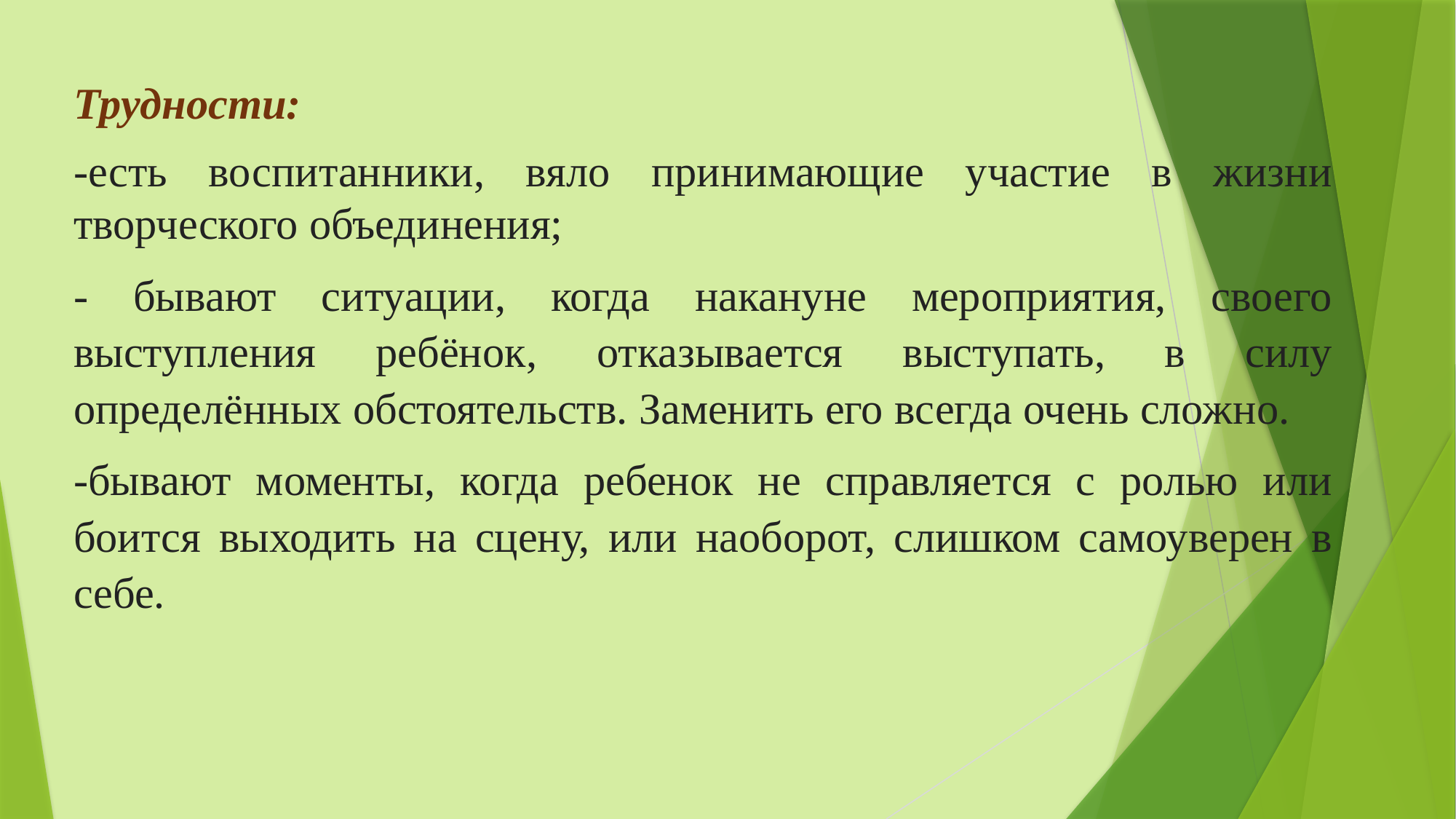

Трудности:
-есть воспитанники, вяло принимающие участие в жизни творческого объединения;
- бывают ситуации, когда накануне мероприятия, своего выступления ребёнок, отказывается выступать, в силу определённых обстоятельств. Заменить его всегда очень сложно.
-бывают моменты, когда ребенок не справляется с ролью или боится выходить на сцену, или наоборот, слишком самоуверен в себе.